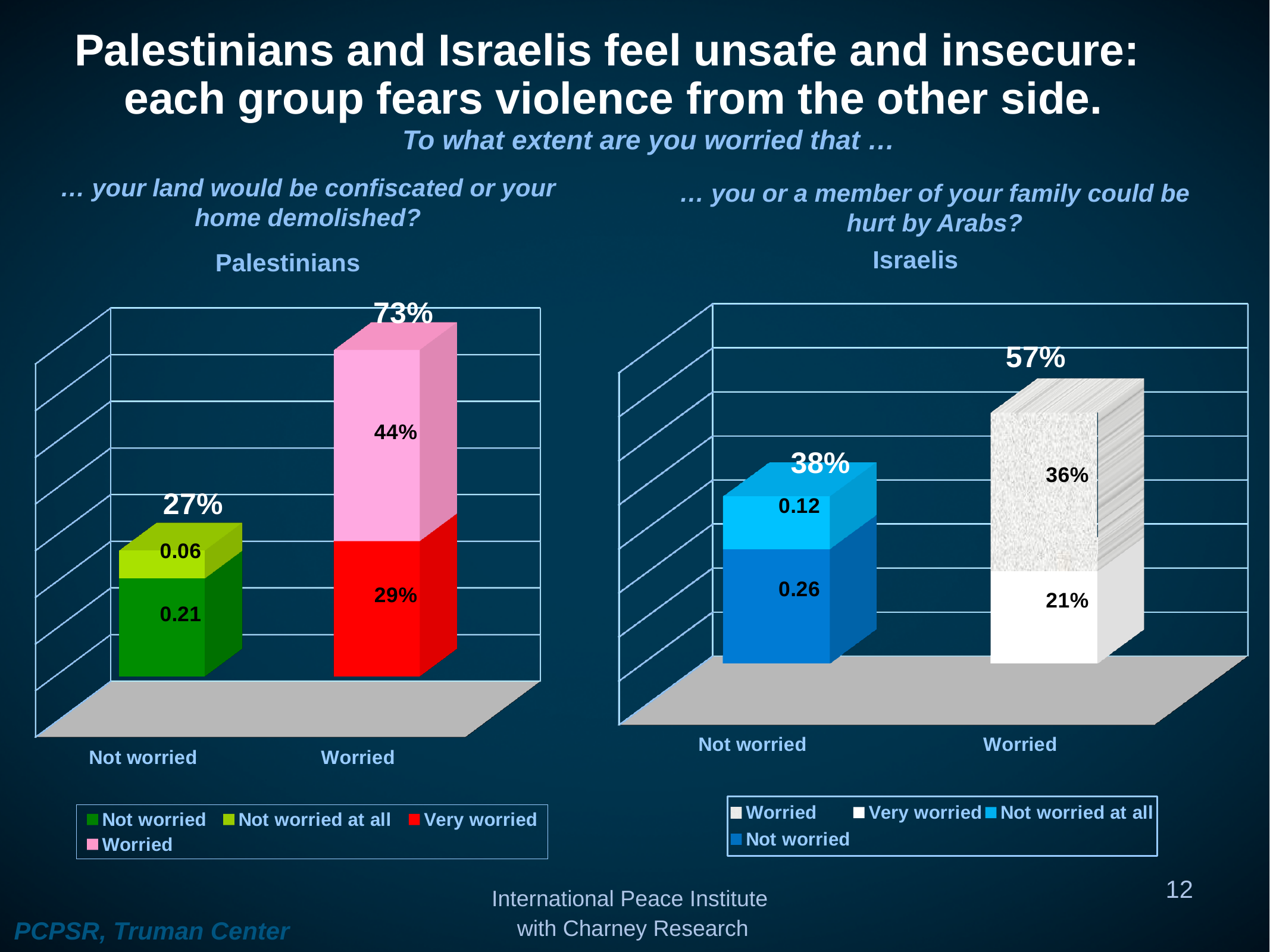

Palestinians and Israelis feel unsafe and insecure:
each group fears violence from the other side.
To what extent are you worried that …
… your land would be confiscated or your home demolished?
… you or a member of your family could be hurt by Arabs?
Israelis
Palestinians

[unsupported chart]

[unsupported chart]

38%
12
International Peace Institute
with Charney Research
PCPSR, Truman Center